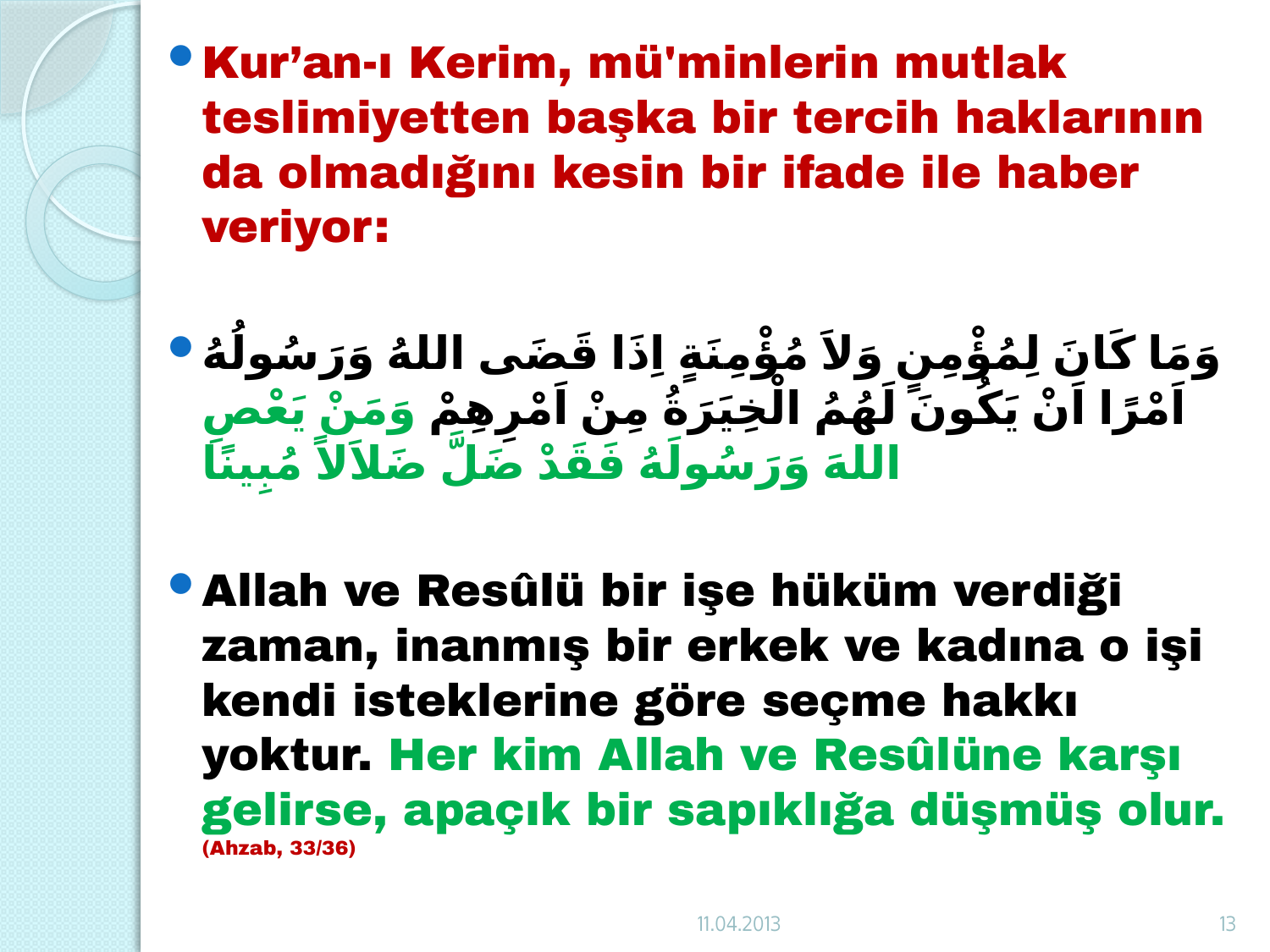

Kur’an-ı Kerim, mü'minlerin mutlak teslimiyetten başka bir tercih haklarının da olmadığını kesin bir ifade ile haber veriyor:

وَمَا كَانَ لِمُؤْمِنٍ وَلاَ مُؤْمِنَةٍ اِذَا قَضَى اللهُ وَرَسُولُهُ اَمْرًا اَنْ يَكُونَ لَهُمُ الْخِيَرَةُ مِنْ اَمْرِهِمْ وَمَنْ يَعْصِ اللهَ وَرَسُولَهُ فَقَدْ ضَلَّ ضَلاَلاً مُبِينًا

Allah ve Resûlü bir işe hüküm verdiği zaman, inanmış bir erkek ve kadına o işi kendi isteklerine göre seçme hakkı yoktur. Her kim Allah ve Resûlüne karşı gelirse, apaçık bir sapıklığa düşmüş olur.  (Ahzab, 33/36)

11.04.2013
13